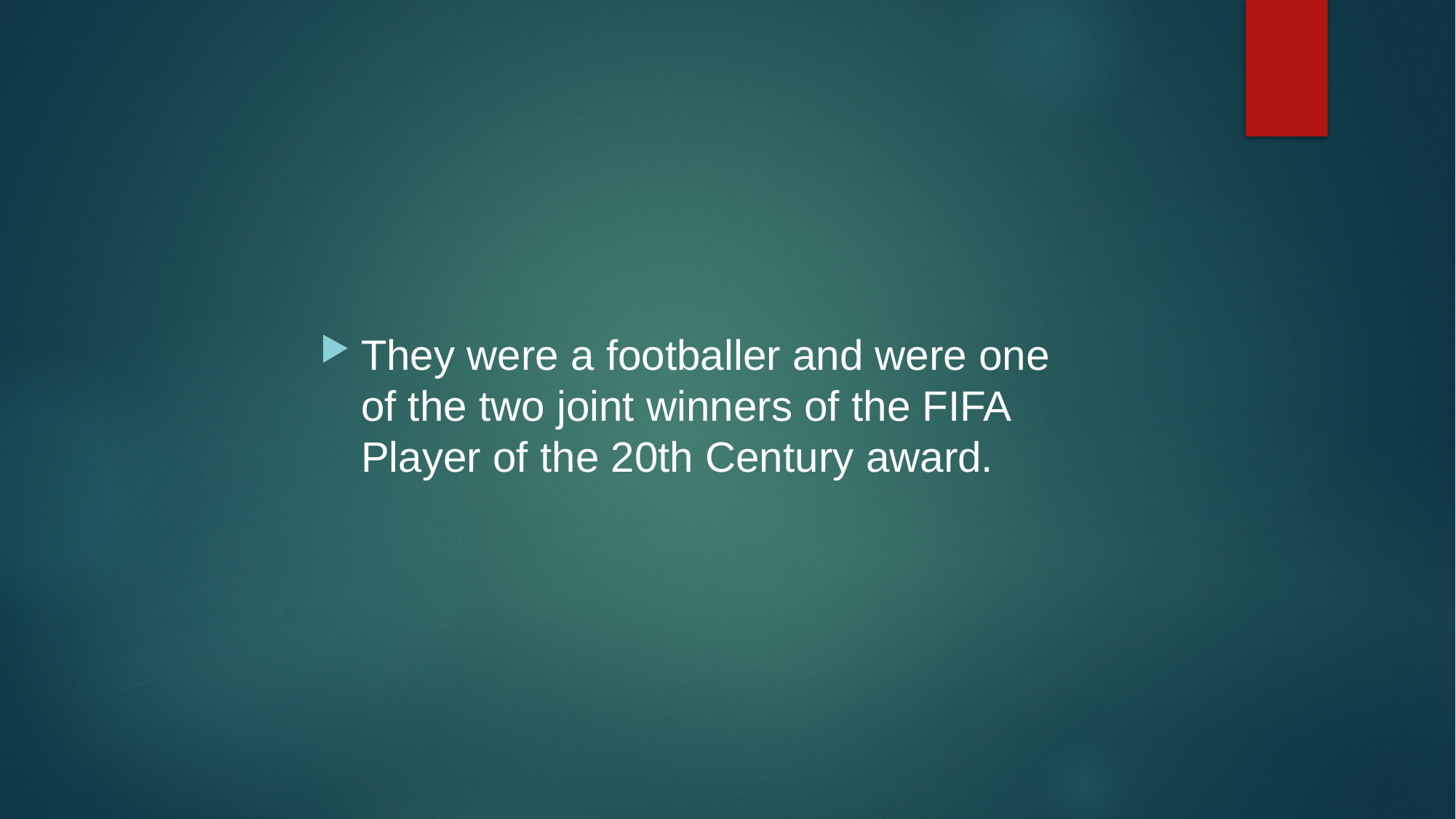

They were a footballer and were one of the two joint winners of the FIFA Player of the 20th Century award.